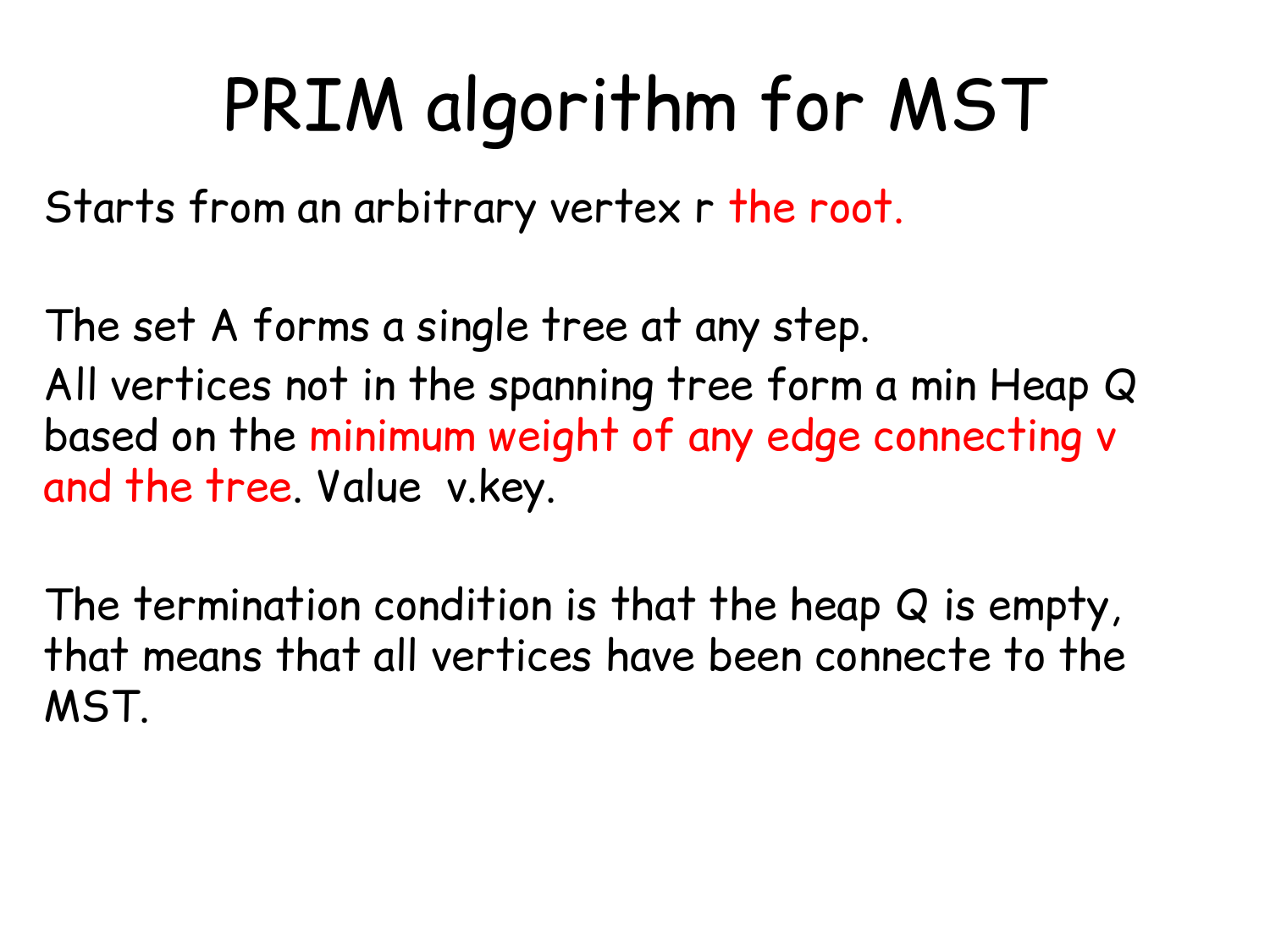

# PRIM algorithm for MST
Starts from an arbitrary vertex r the root.

The set A forms a single tree at any step.
All vertices not in the spanning tree form a min Heap Q based on the minimum weight of any edge connecting v and the tree. Value  v.key.

The termination condition is that the heap Q is empty, that means that all vertices have been connecte to the MST.